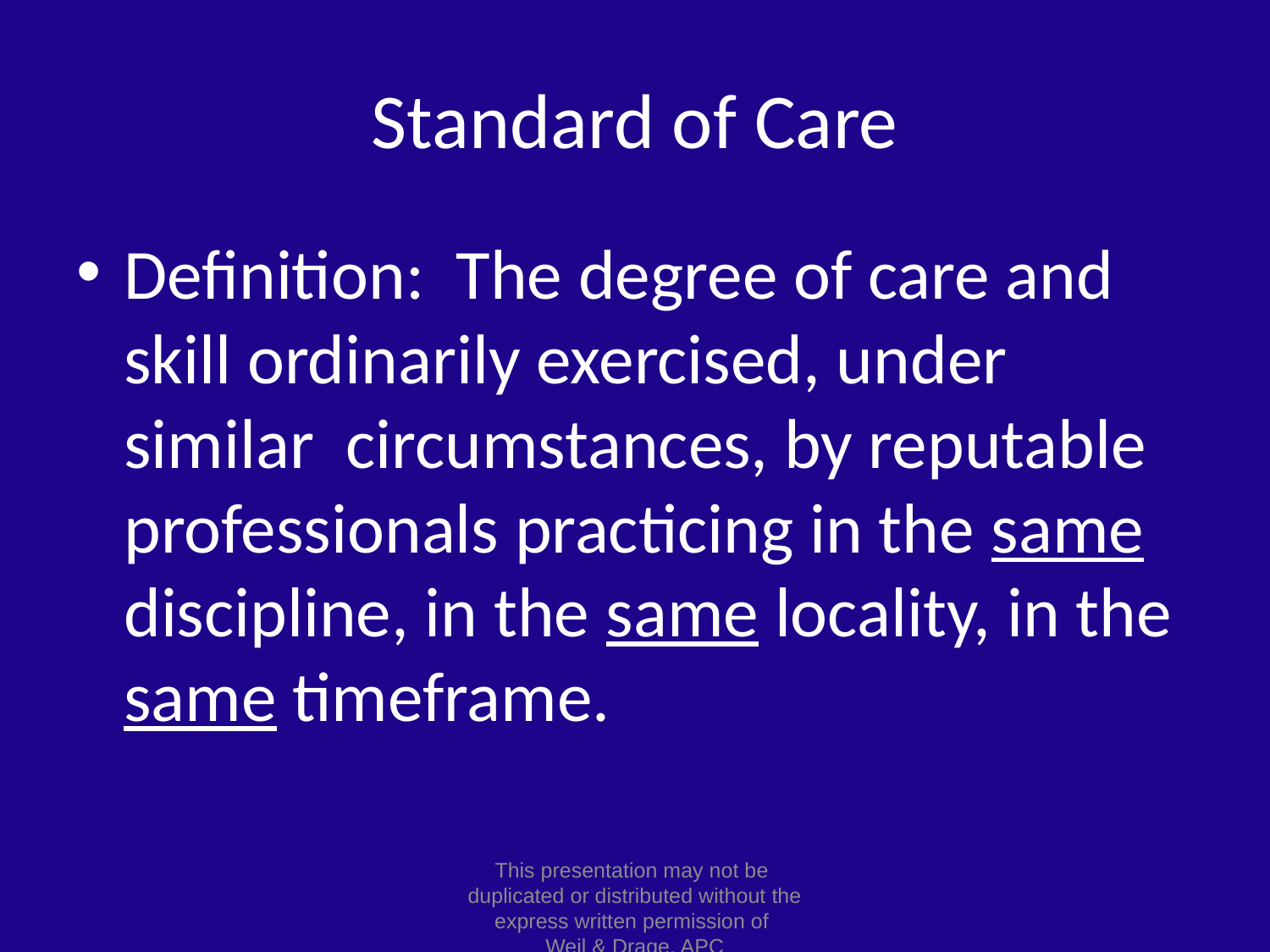

# Standard of Care
Definition:  The degree of care and skill ordinarily exercised, under similar  circumstances, by reputable professionals practicing in the same discipline, in the same locality, in the same timeframe.
This presentation may not be
duplicated or distributed without the express written permission of
Weil & Drage, APC